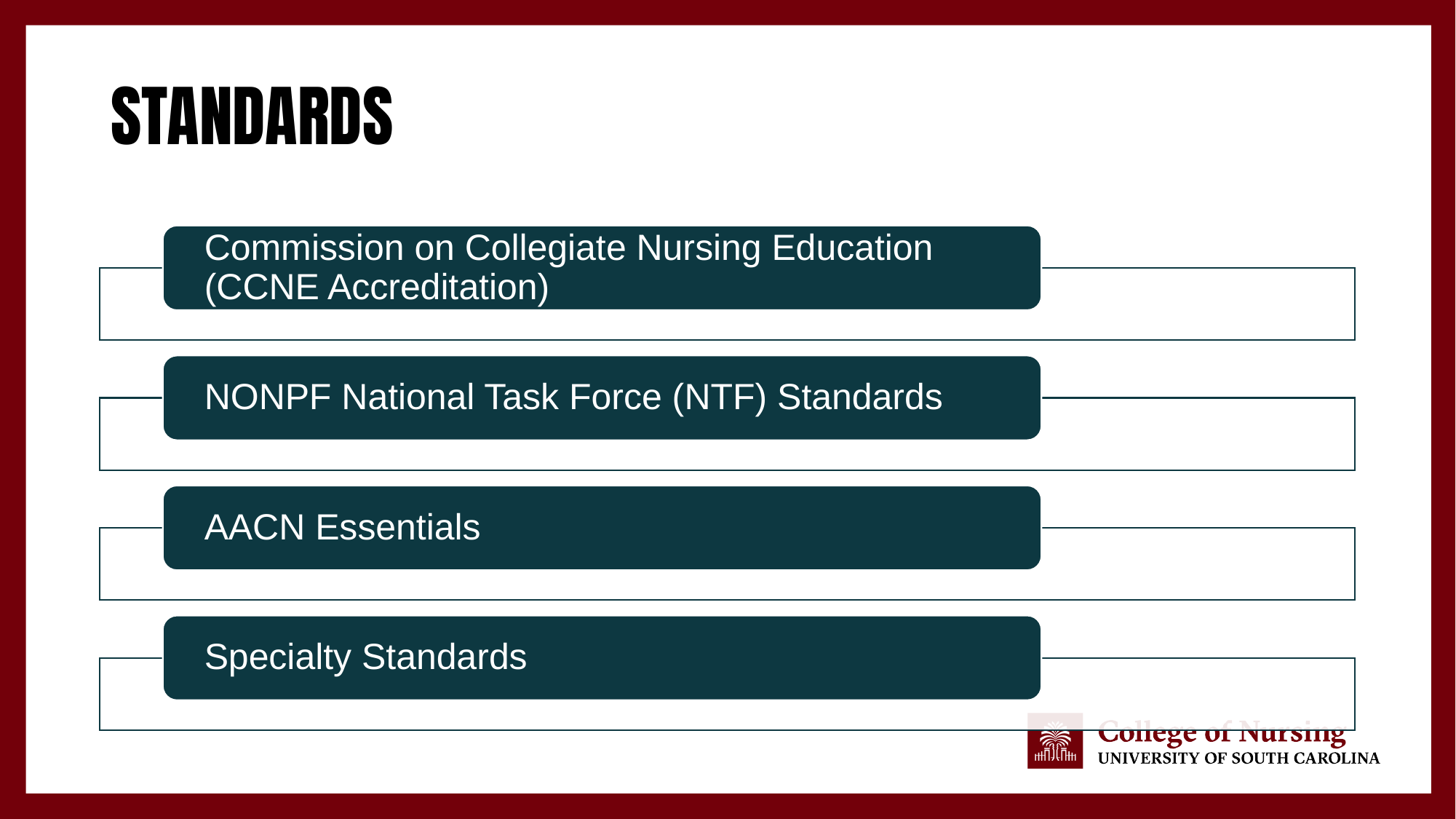

# Standards
Commission on Collegiate Nursing Education (CCNE Accreditation)
NONPF National Task Force (NTF) Standards
AACN Essentials
Specialty Standards